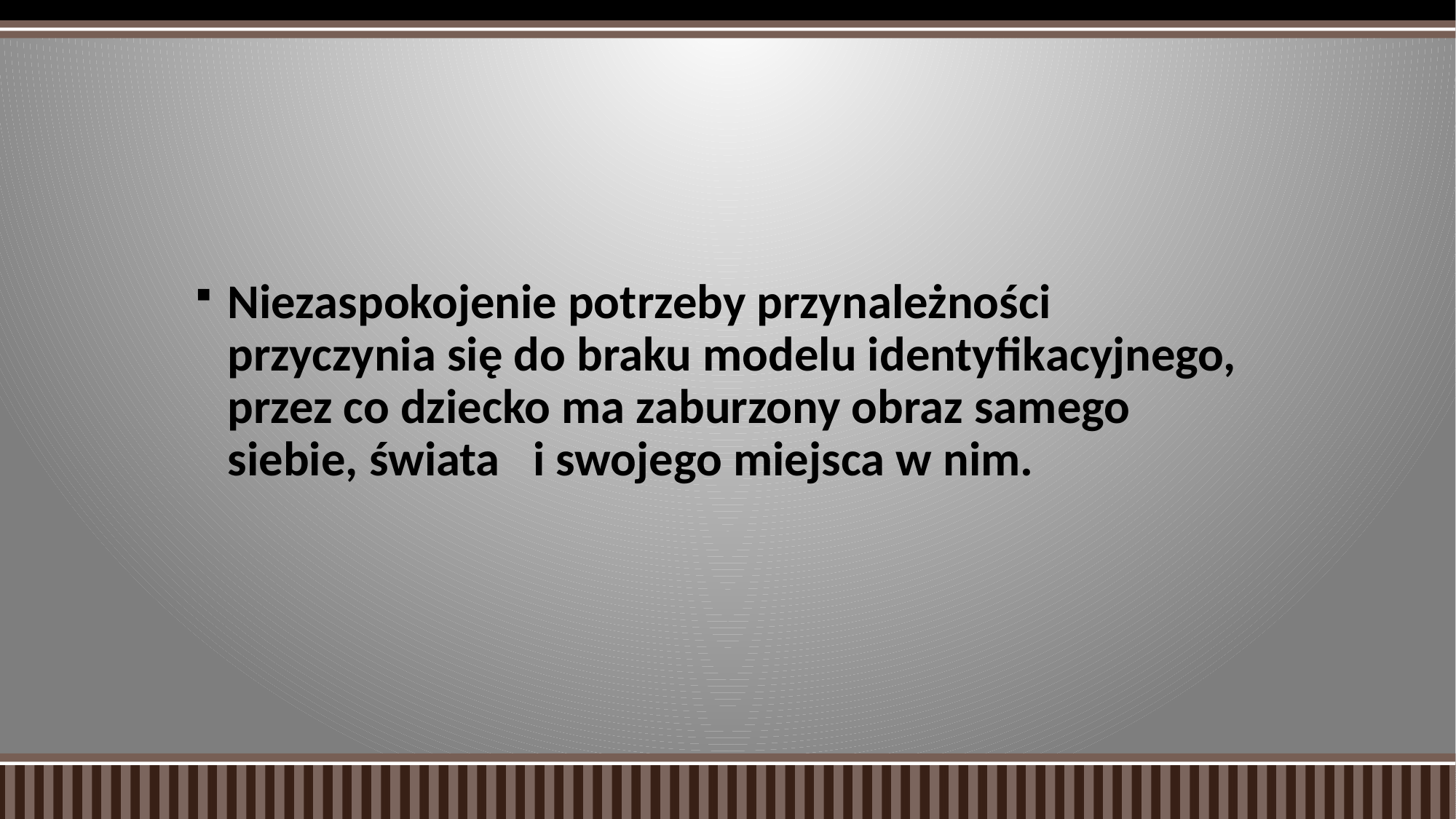

#

Niezaspokojenie potrzeby przynależności przyczynia się do braku modelu identyfikacyjnego, przez co dziecko ma zaburzony obraz samego siebie, świata   i swojego miejsca w nim.